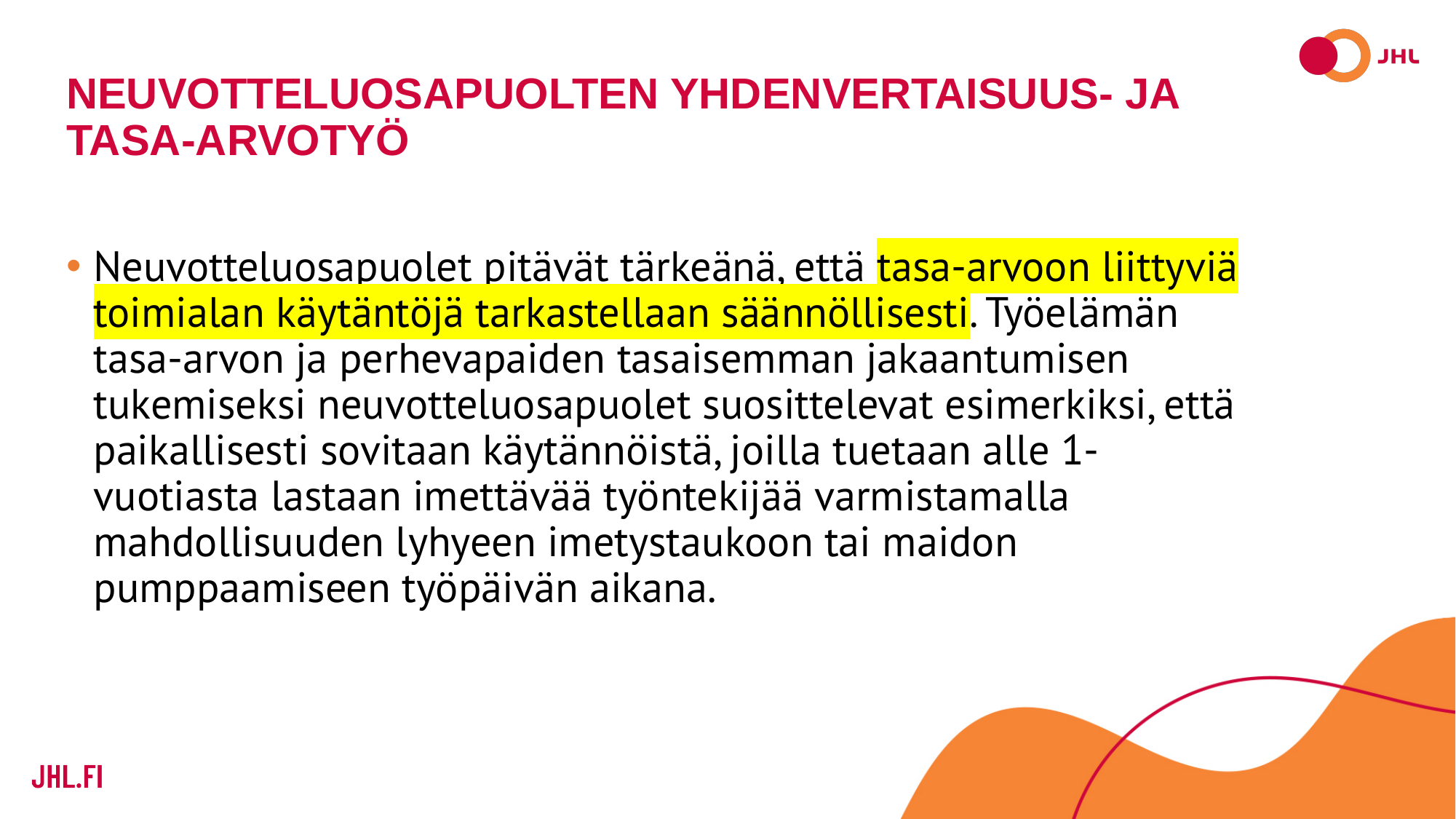

# Neuvotteluosapuolten yhdenvertaisuus- ja tasa-arvotyö
Neuvotteluosapuolet pitävät tärkeänä, että tasa-arvoon liittyviä toimialan käytäntöjä tarkastellaan säännöllisesti. Työelämän tasa-arvon ja perhevapaiden tasaisemman jakaantumisen tukemiseksi neuvotteluosapuolet suosittelevat esimerkiksi, että paikallisesti sovitaan käytännöistä, joilla tuetaan alle 1-vuotiasta lastaan imettävää työntekijää varmistamalla mahdollisuuden lyhyeen imetystaukoon tai maidon pumppaamiseen työpäivän aikana.